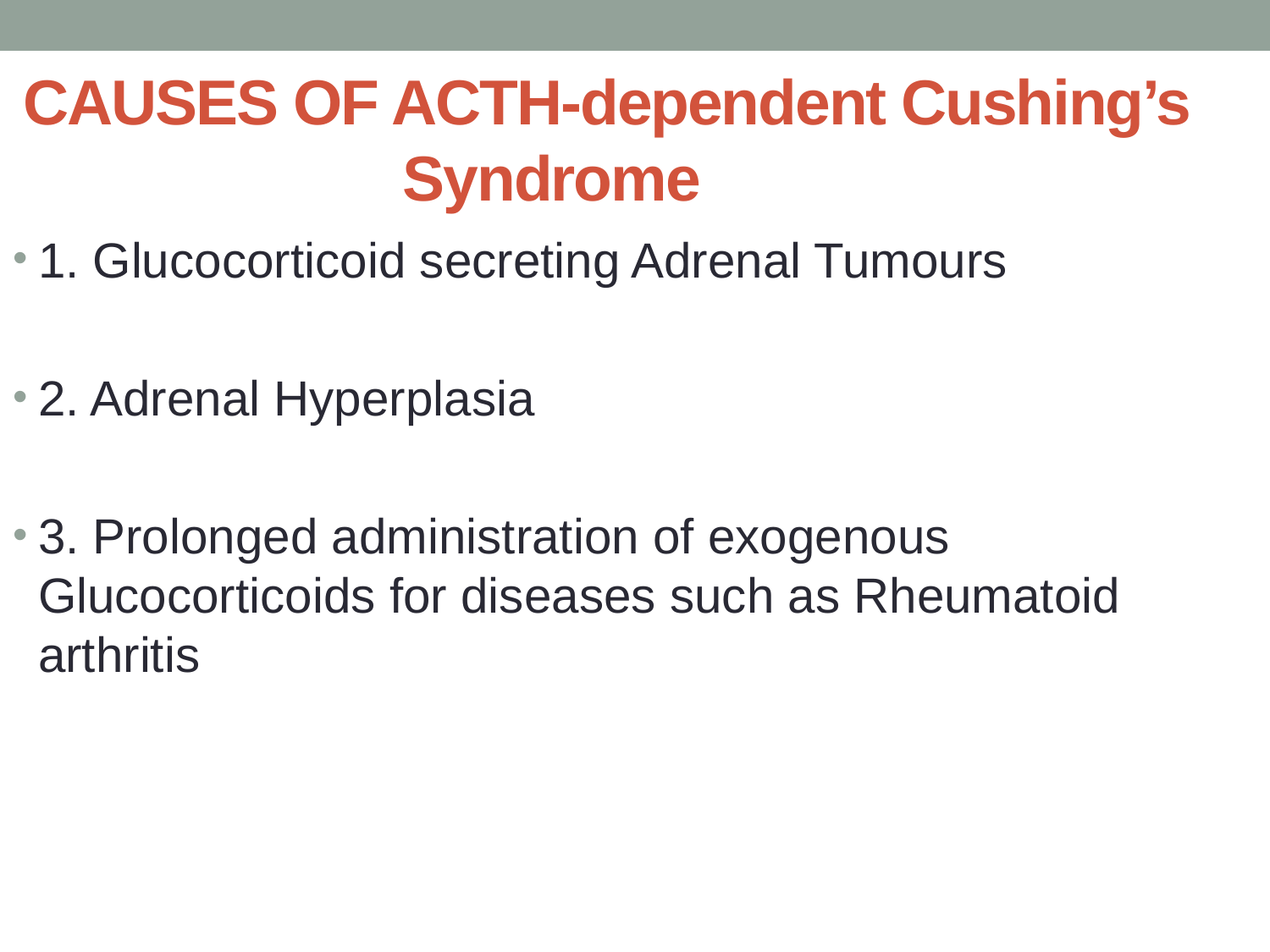

# CAUSES OF ACTH-dependent Cushing’s Syndrome
1. Glucocorticoid secreting Adrenal Tumours

2. Adrenal Hyperplasia

3. Prolonged administration of exogenous Glucocorticoids for diseases such as Rheumatoid arthritis